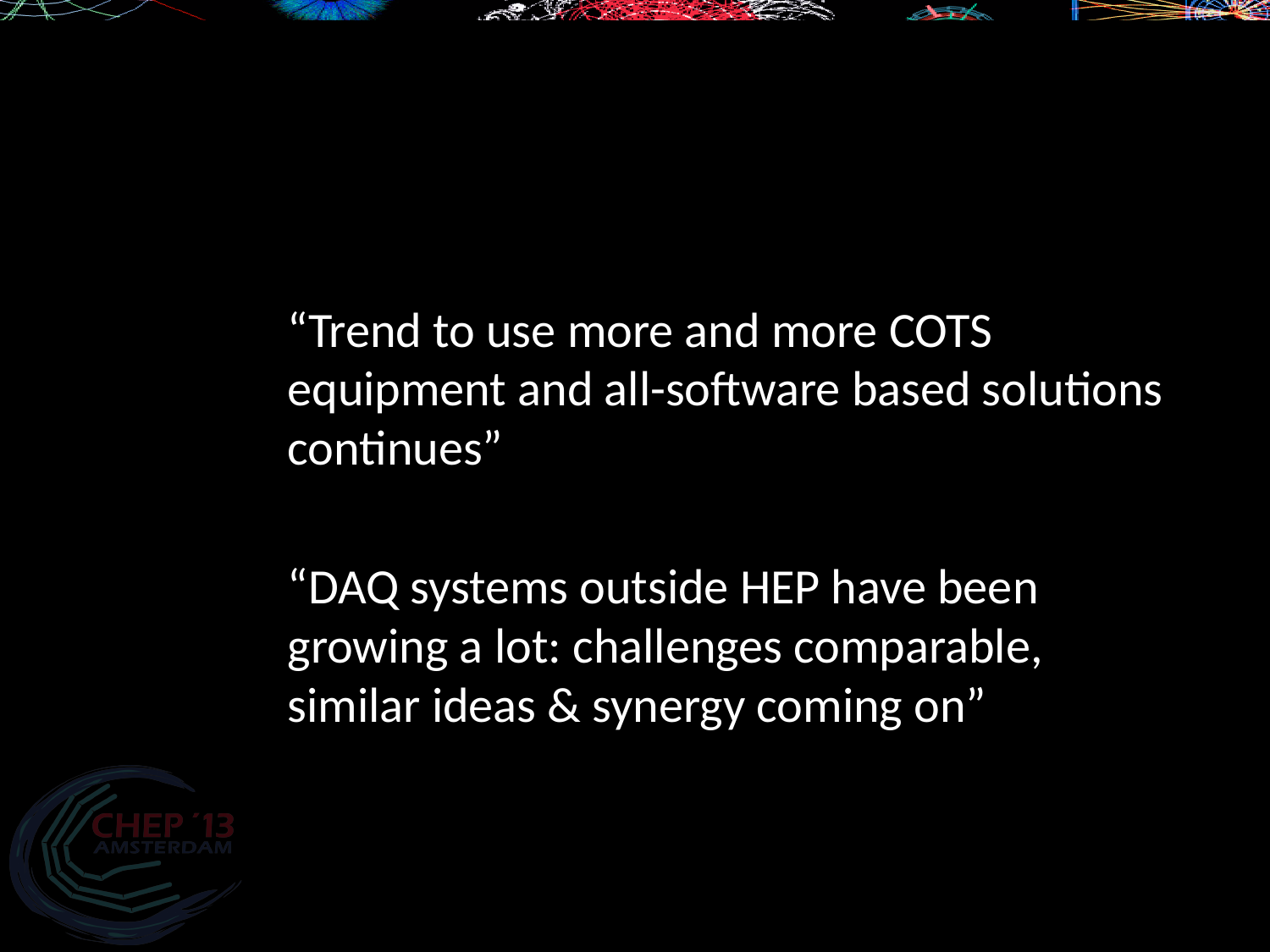

“Trend to use more and more COTS equipment and all-software based solutions continues”

“DAQ systems outside HEP have been growing a lot: challenges comparable,
similar ideas & synergy coming on”